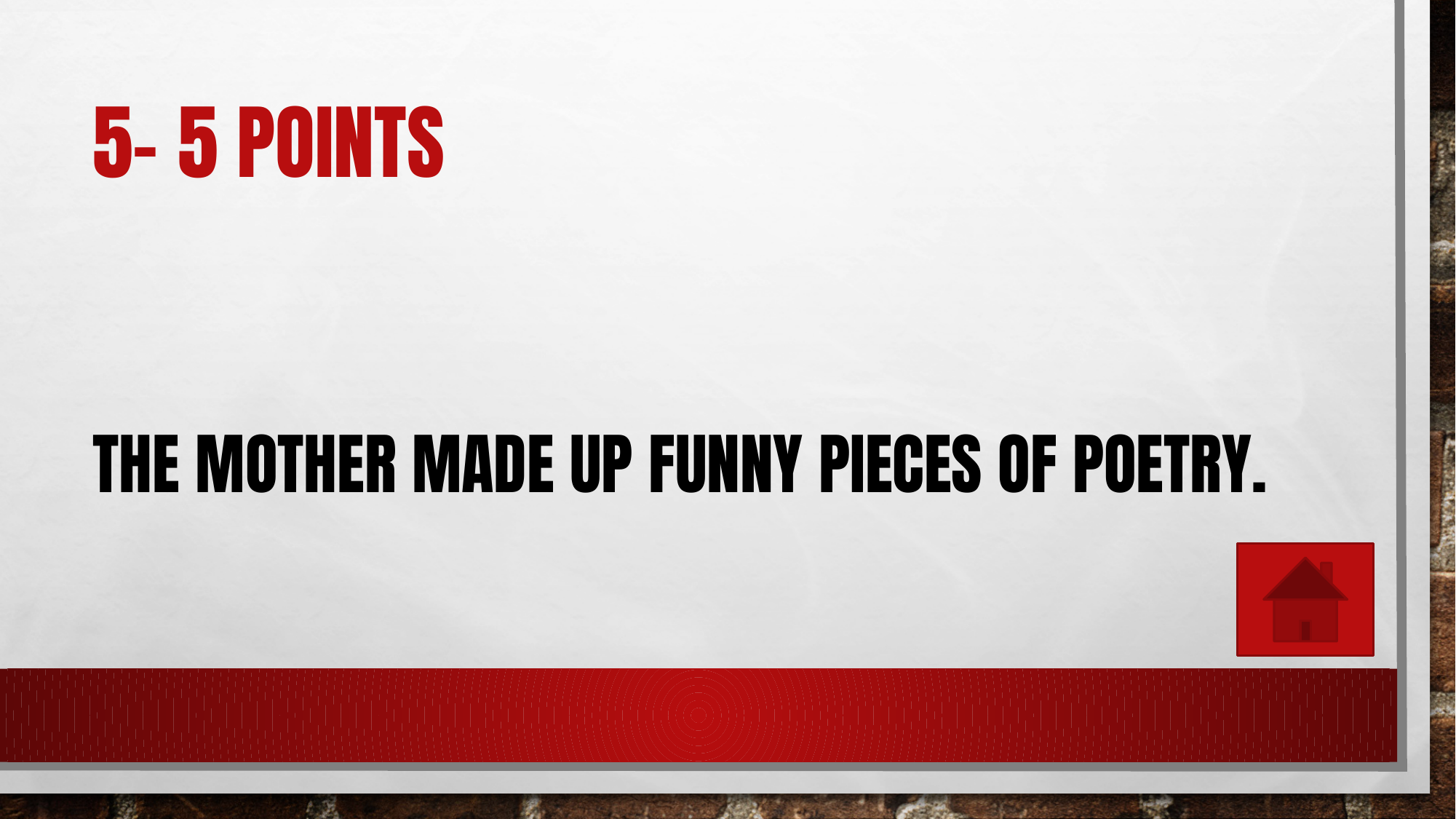

# 5- 5 points
The mother made up funny pieces of poetry.